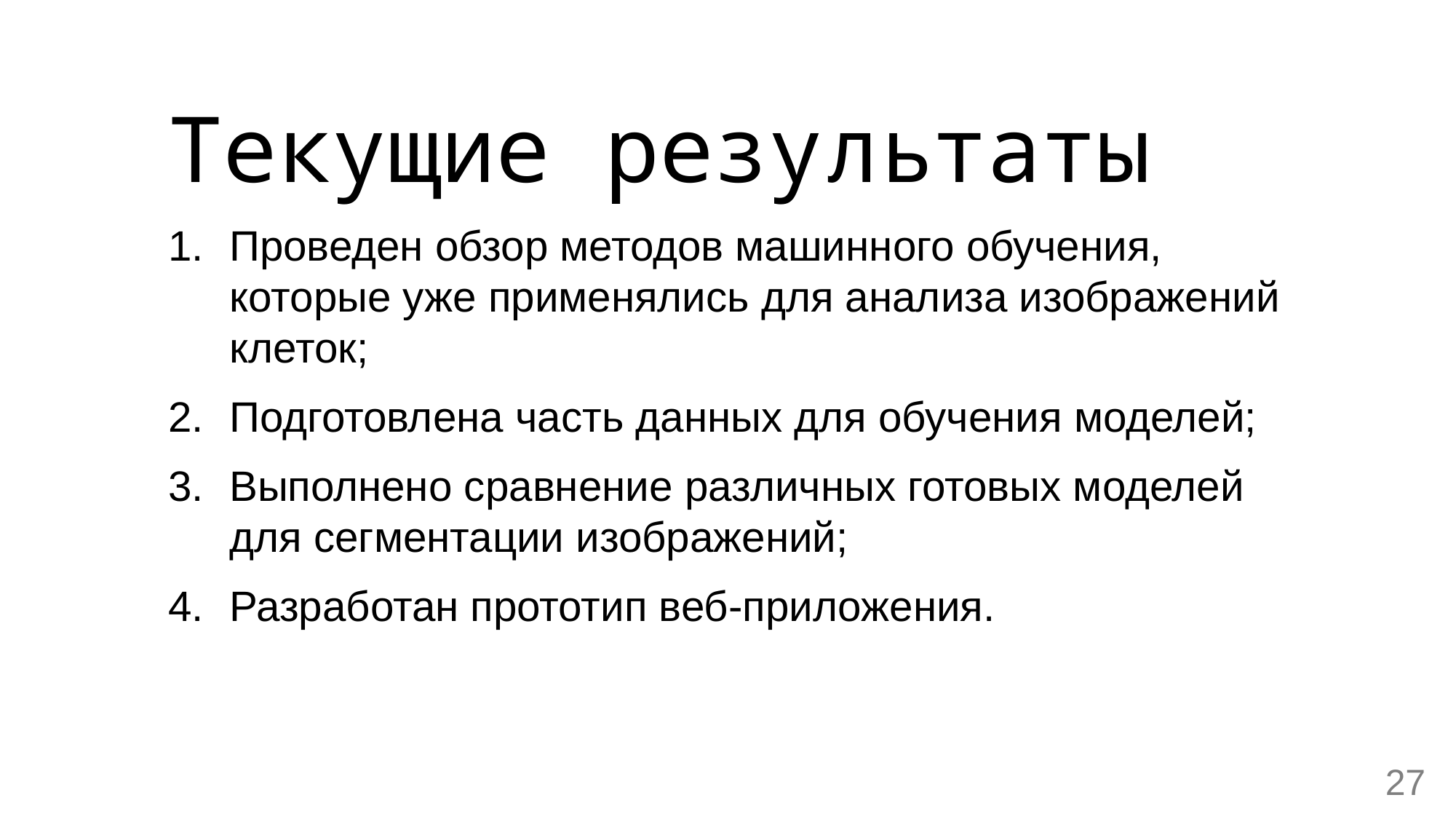

Текущие результаты
Проведен обзор методов машинного обучения, которые уже применялись для анализа изображений клеток;
Подготовлена часть данных для обучения моделей;
Выполнено сравнение различных готовых моделей для сегментации изображений;
Разработан прототип веб-приложения.
27